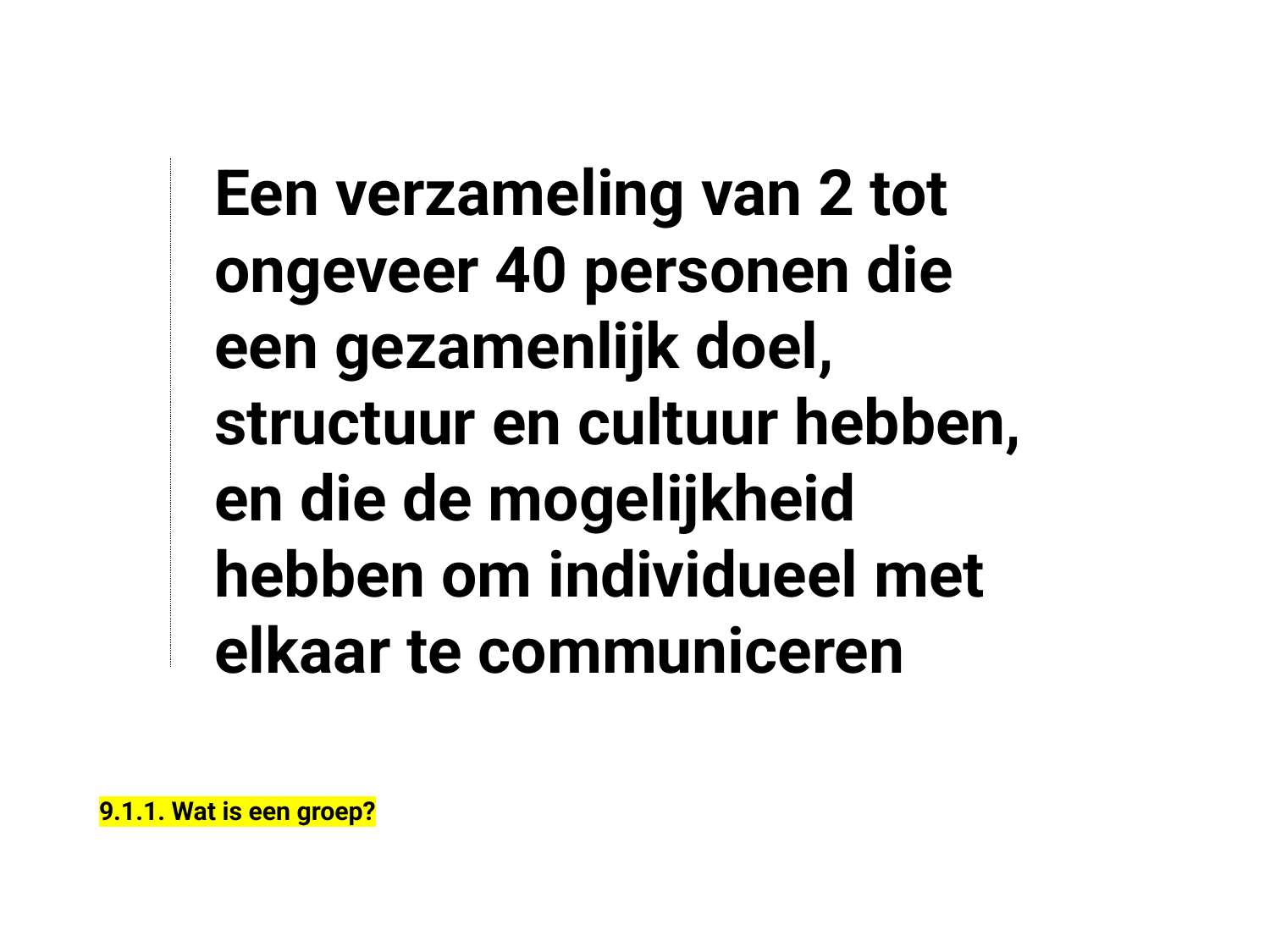

Een verzameling van 2 tot ongeveer 40 personen die een gezamenlijk doel, structuur en cultuur hebben, en die de mogelijkheid hebben om individueel met elkaar te communiceren
9.1.1. Wat is een groep?